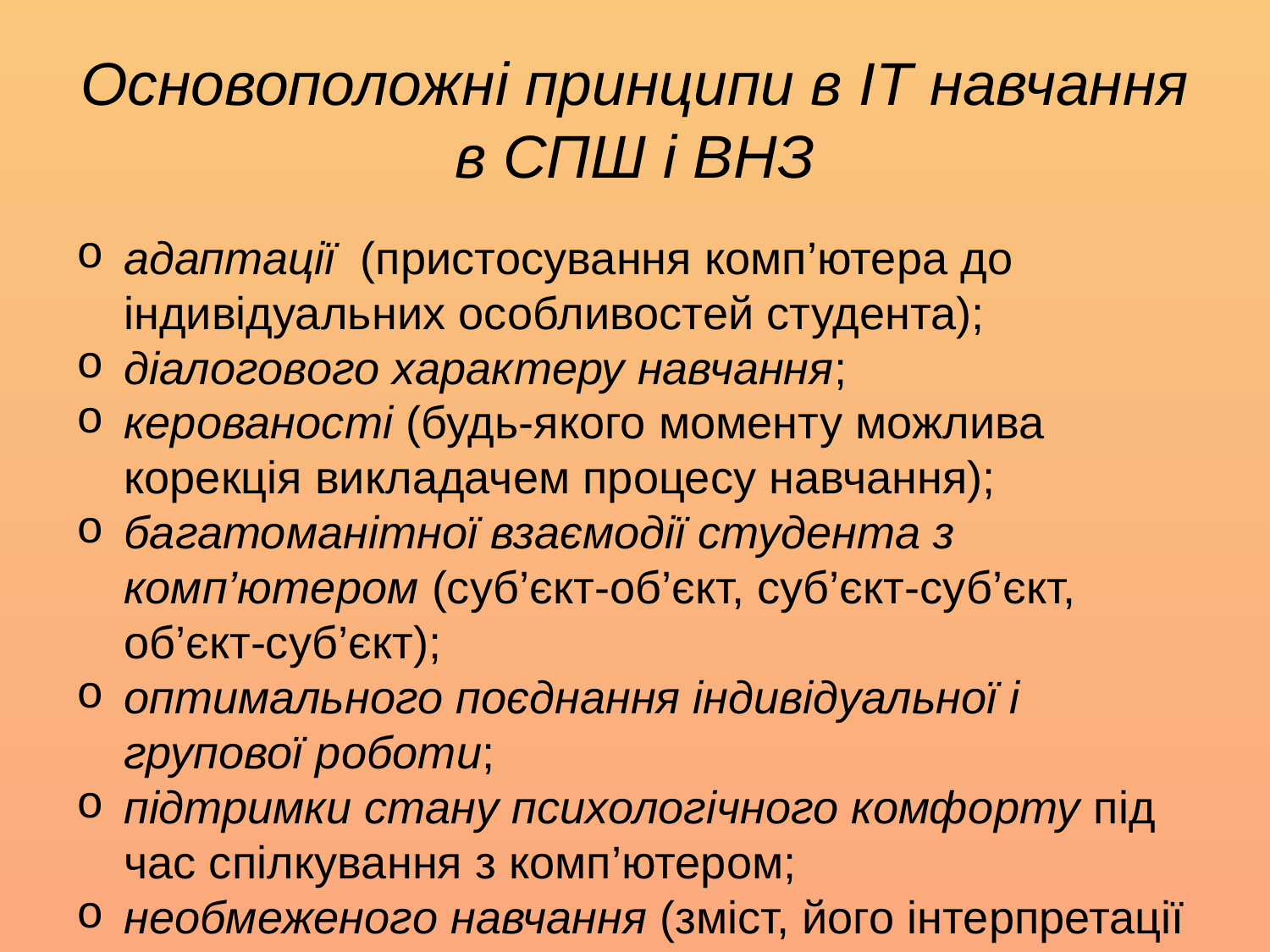

# Основоположні принципи в ІТ навчання в СПШ і ВНЗ
адаптації  (пристосування комп’ютера до індивідуальних особливостей студента);
діалогового характеру навчання;
керованості (будь-якого моменту можлива корекція викладачем процесу навчання);
багатоманітної взаємодії студента з комп’ютером (суб’єкт-об’єкт, суб’єкт-суб’єкт, об’єкт-суб’єкт);
оптимального поєднання індивідуальної і групової роботи;
підтримки стану психологічного комфорту під час спілкування з комп’ютером;
необмеженого навчання (зміст, його інтерпретації і доповнення надзвичайно великі).